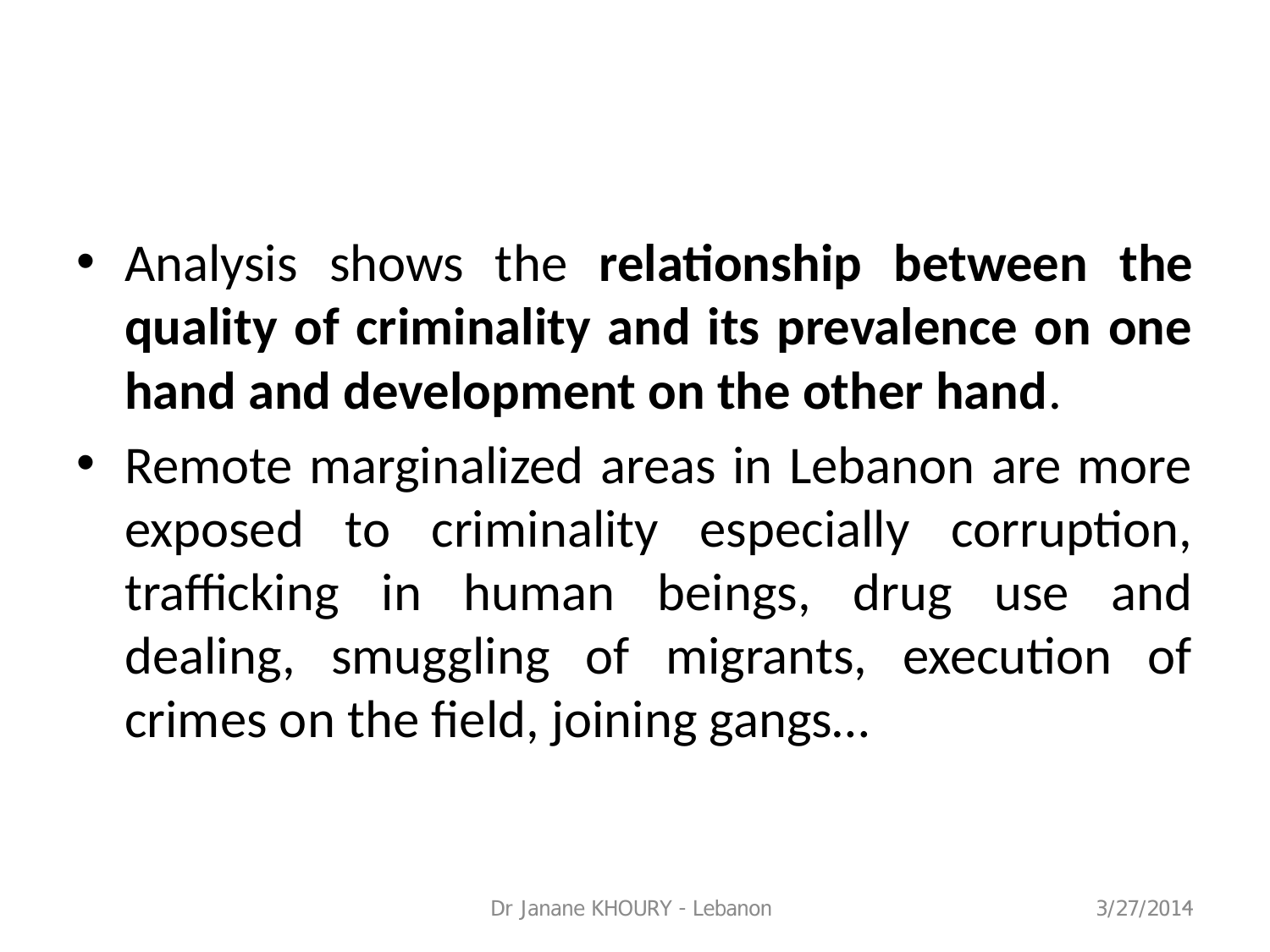

#
Analysis shows the relationship between the quality of criminality and its prevalence on one hand and development on the other hand.
Remote marginalized areas in Lebanon are more exposed to criminality especially corruption, trafficking in human beings, drug use and dealing, smuggling of migrants, execution of crimes on the field, joining gangs…

Dr Janane KHOURY - Lebanon
3/27/2014